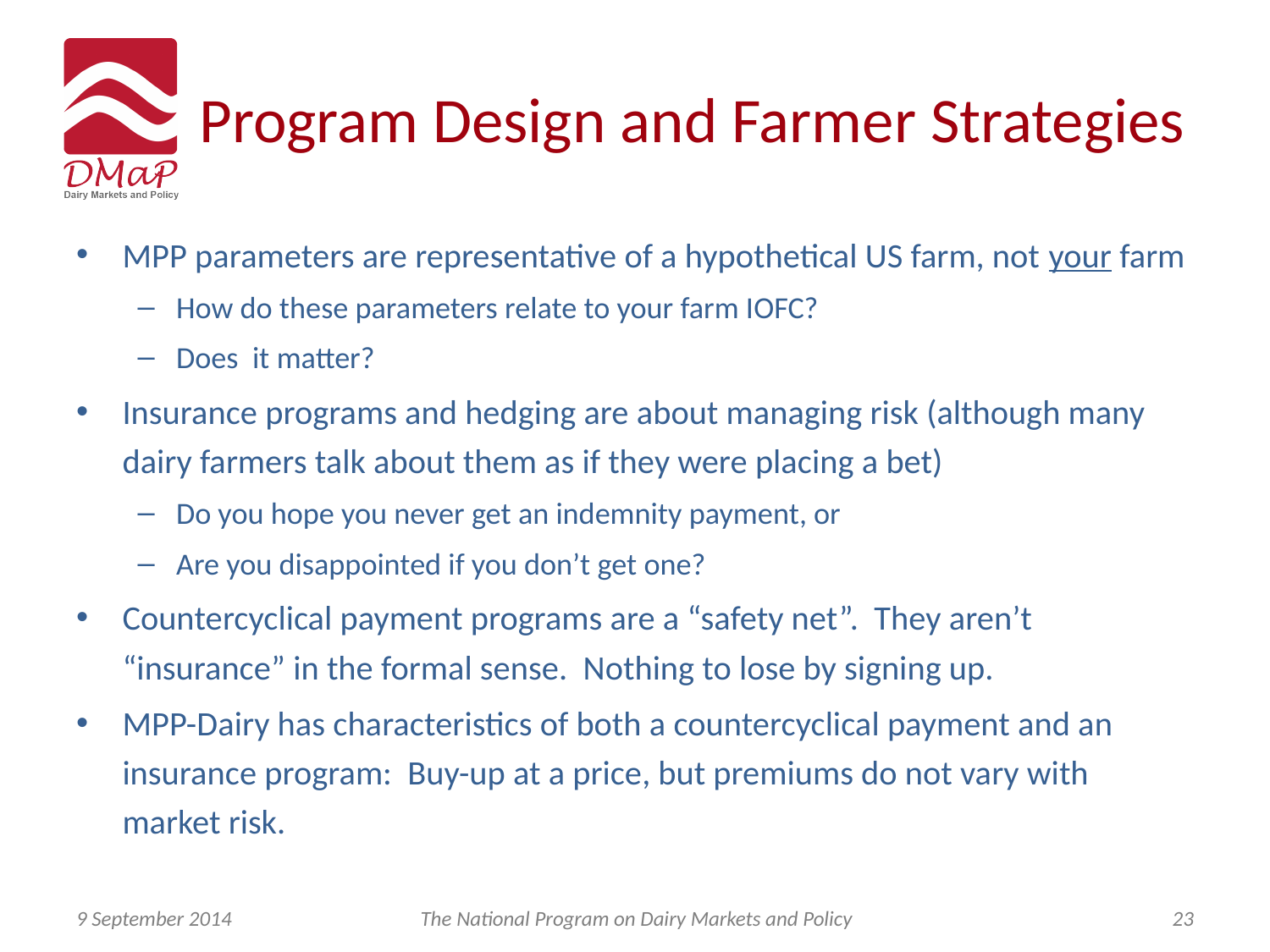

# Program Design and Farmer Strategies
MPP parameters are representative of a hypothetical US farm, not your farm
How do these parameters relate to your farm IOFC?
Does  it matter?
Insurance programs and hedging are about managing risk (although many dairy farmers talk about them as if they were placing a bet)
Do you hope you never get an indemnity payment, or
Are you disappointed if you don’t get one?
Countercyclical payment programs are a “safety net”.  They aren’t “insurance” in the formal sense.  Nothing to lose by signing up.
MPP-Dairy has characteristics of both a countercyclical payment and an insurance program:  Buy-up at a price, but premiums do not vary with market risk.
9 September 2014
The National Program on Dairy Markets and Policy
23